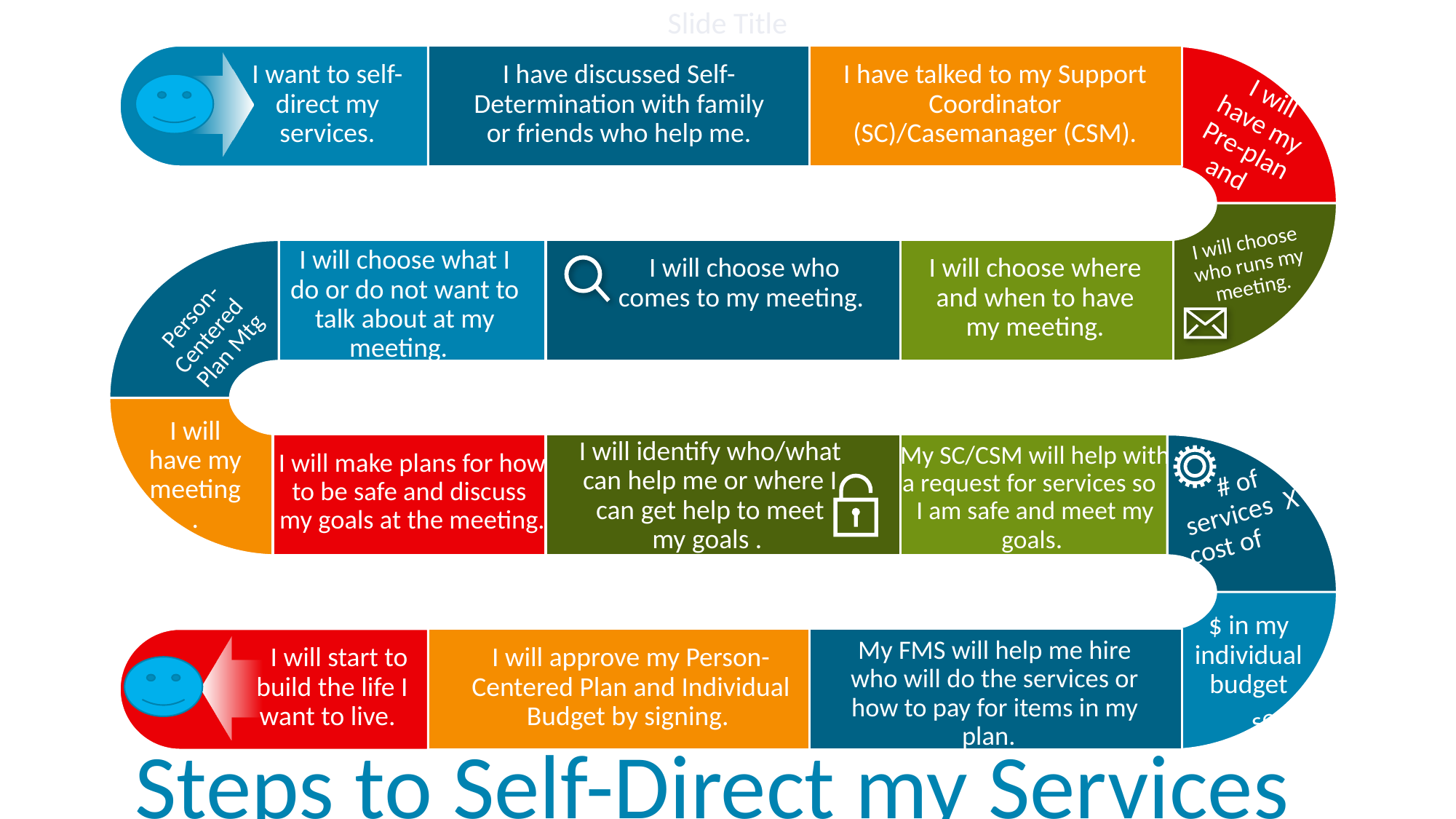

# Slide Title

I want to self-direct my services.
I have discussed Self-Determination with family or friends who help me.
I have talked to my Support Coordinator (SC)/Casemanager (CSM).

I will have my Pre-plan and
I will choose who runs my meeting.

I will choose what I do or do not want to talk about at my meeting.
I will choose who comes to my meeting.
I will choose where and when to have my meeting.

Person-Centered  Plan Mtg

I will have my meeting.
I will identify who/what can help me or where I can get help to meet my goals .
My SC/CSM will help with a request for services so   I am safe and meet my goals.
I will make plans for how to be safe and discuss  my goals at the meeting.

# of services  X  cost of                                                                                                                  service=

$ in my individual budget
My FMS will help me hire who will do the services or how to pay for items in my plan.

I will start to build the life I want to live.
I will approve my Person- Centered Plan and Individual Budget by signing.

Steps to Self-Direct my Services